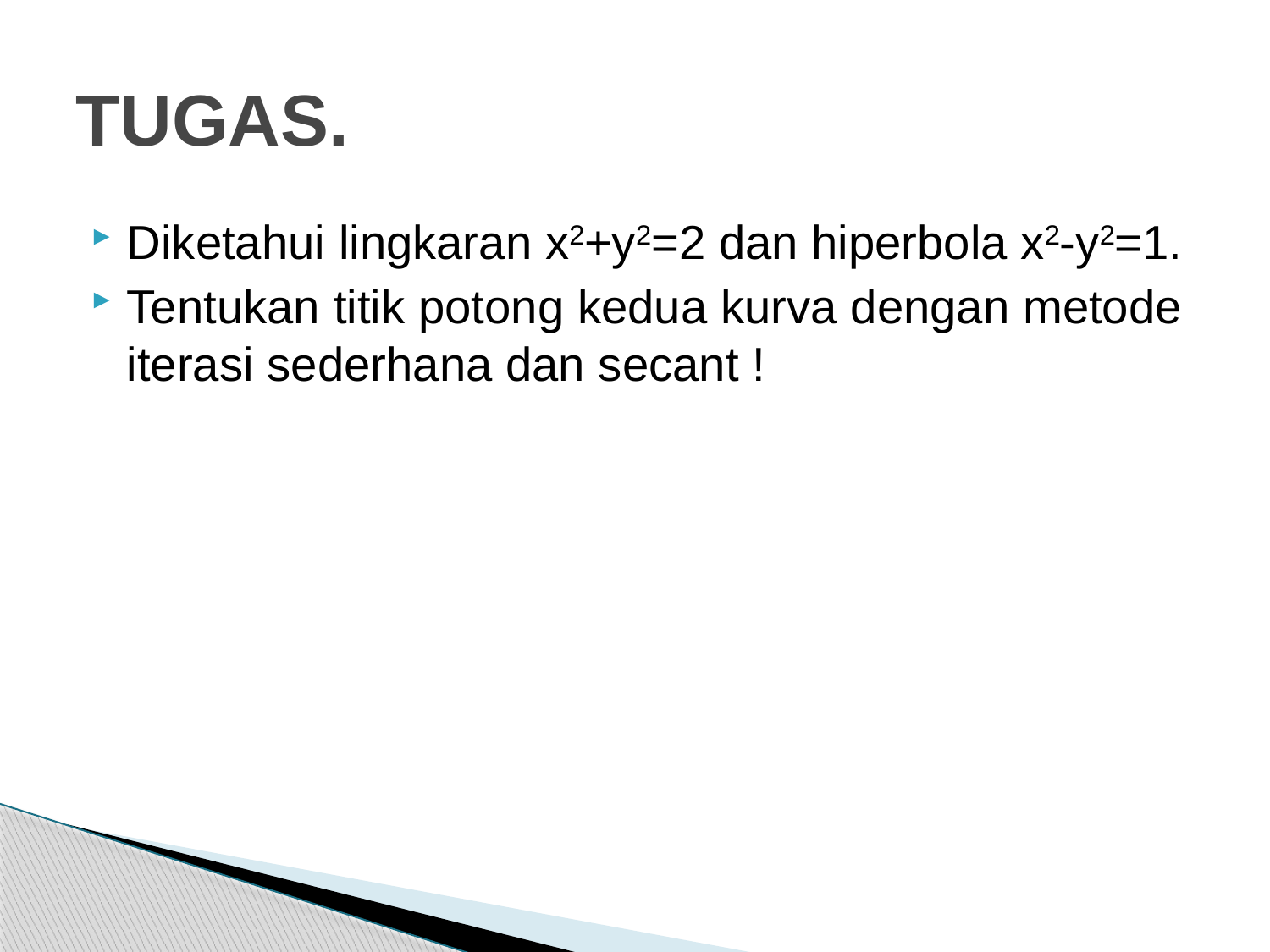

# TUGAS.
Diketahui lingkaran x2+y2=2 dan hiperbola x2-y2=1.
Tentukan titik potong kedua kurva dengan metode iterasi sederhana dan secant !